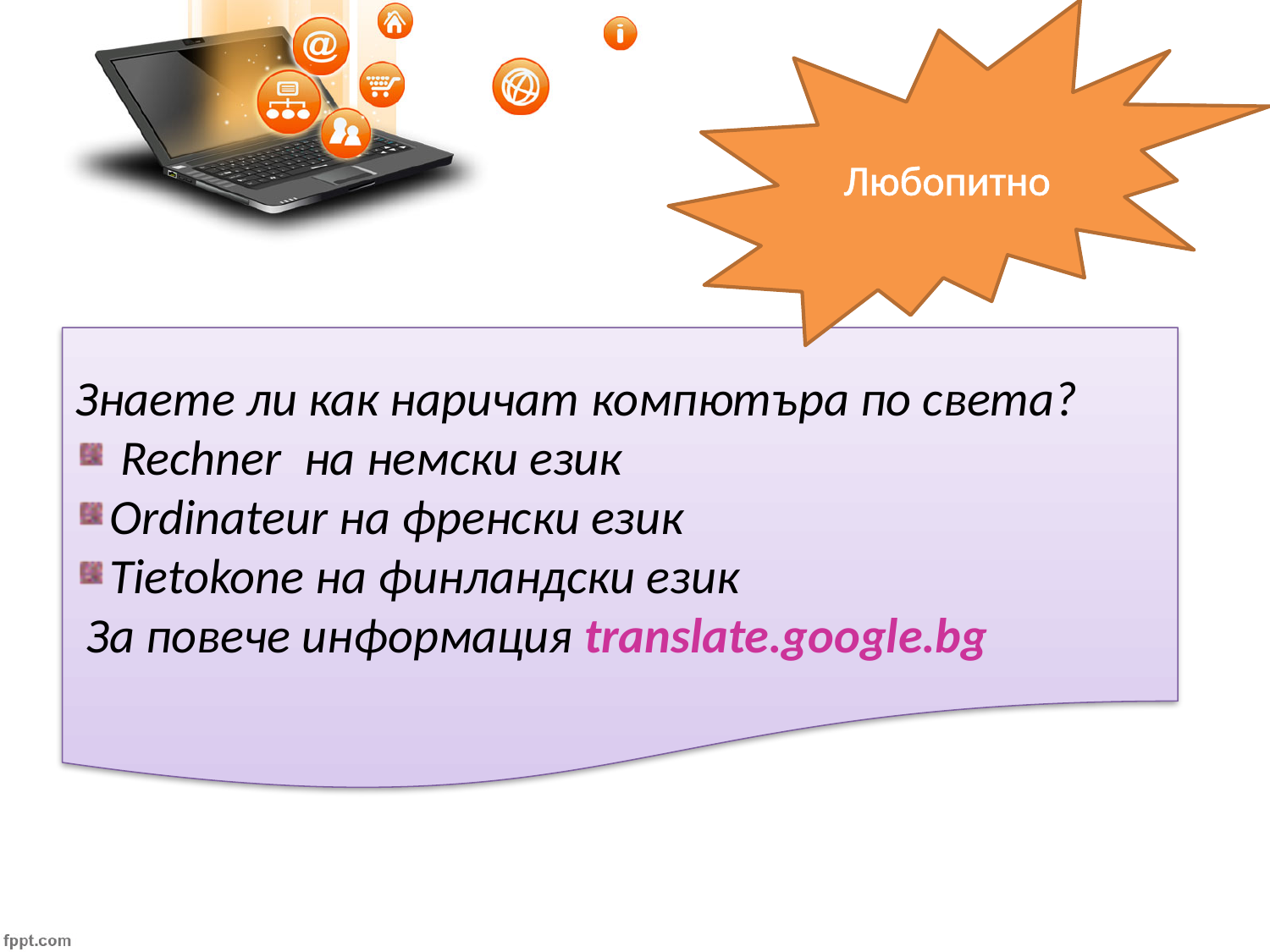

Любопитно

Знаете ли как наричат компютъра по света?
 Rechner  на немски език
Ordinateur на френски език
Tietokone на финландски език
 За повече информация translate.google.bg